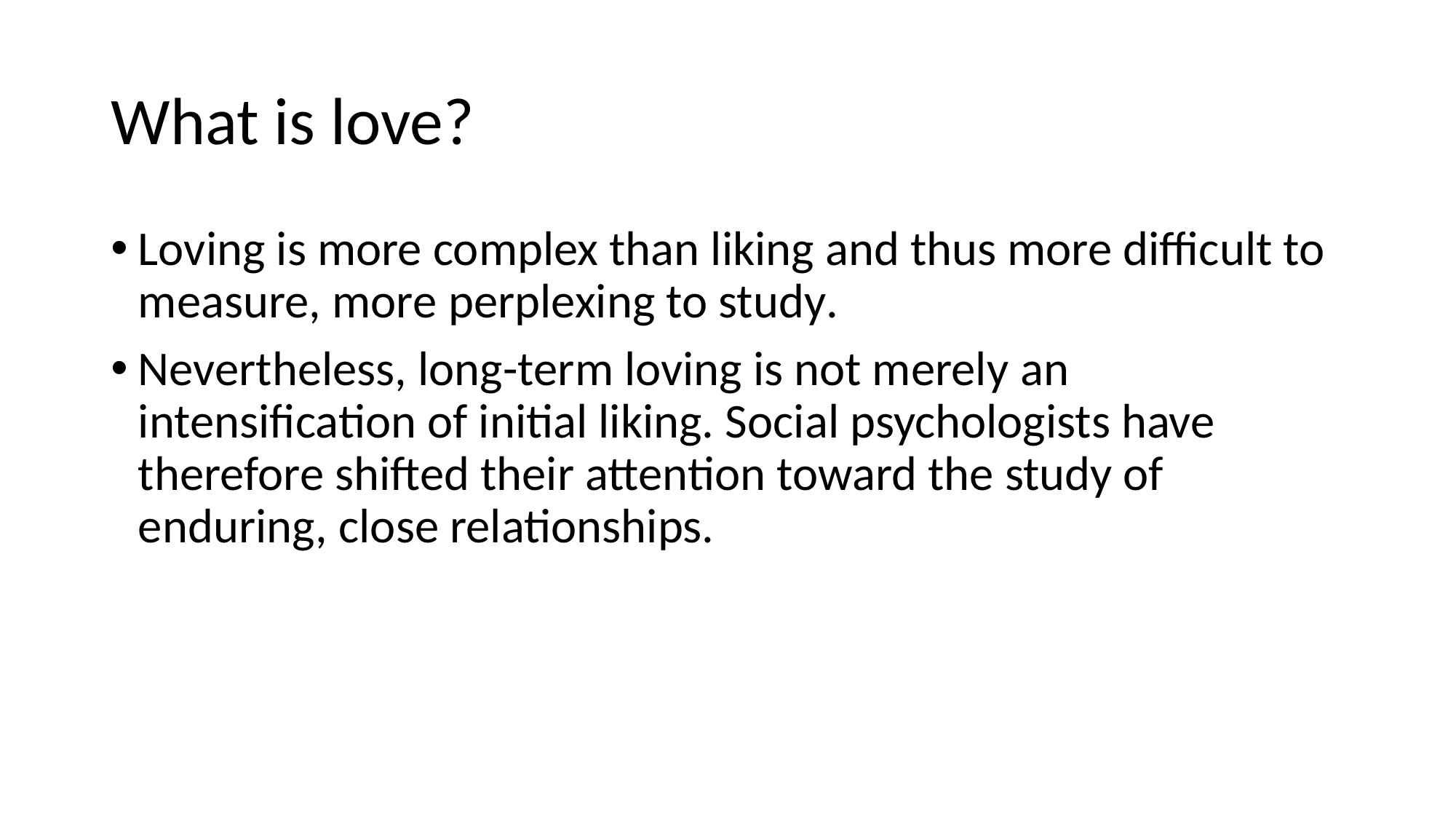

# What is love?
Loving is more complex than liking and thus more difficult to measure, more perplexing to study.
Nevertheless, long-term loving is not merely an intensification of initial liking. Social psychologists have therefore shifted their attention toward the study of enduring, close relationships.